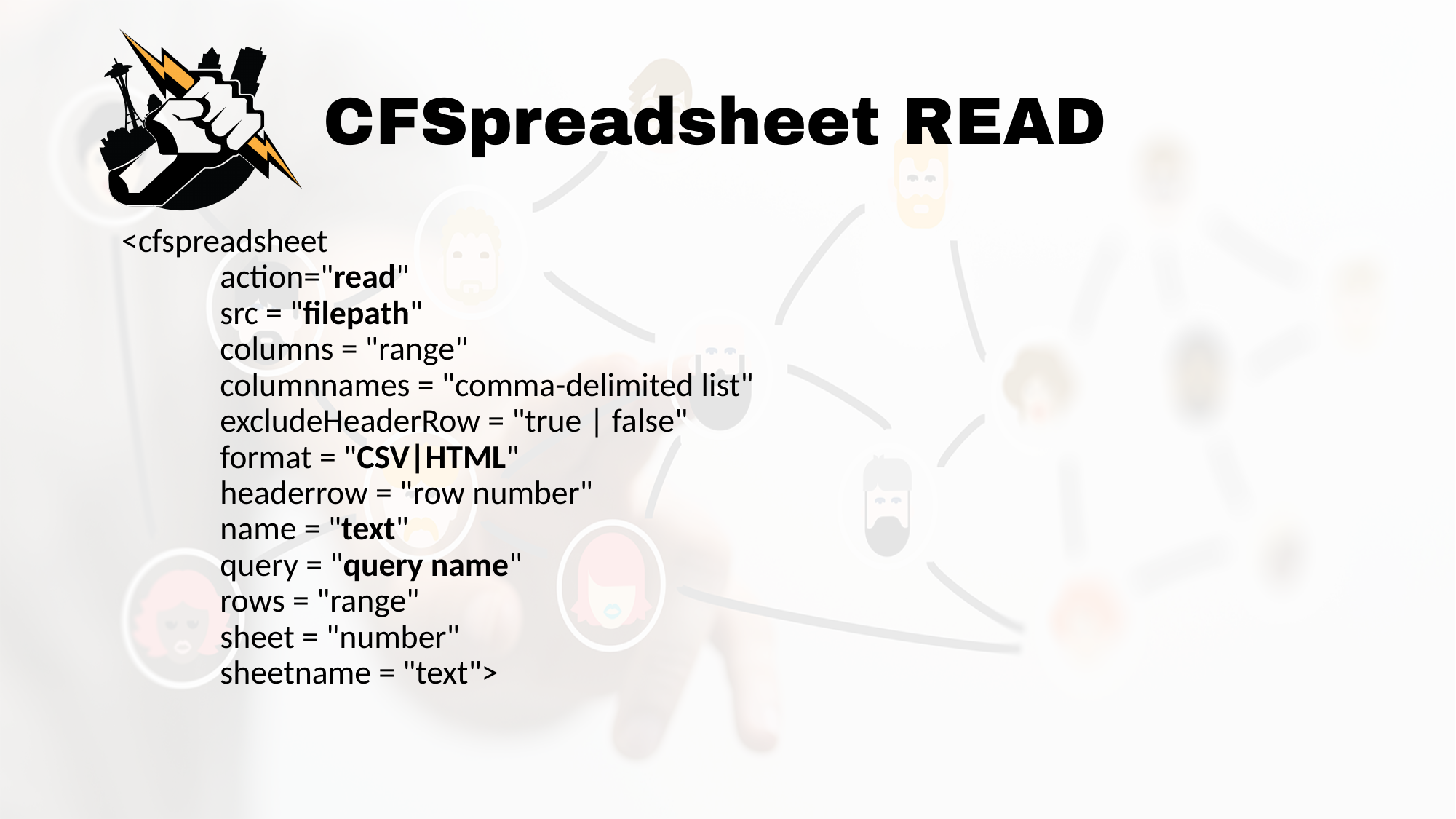

# CFSpreadsheet READ
<cfspreadsheet
action="read"
src = "filepath"
columns = "range"
columnnames = "comma-delimited list"
excludeHeaderRow = "true | false"
format = "CSV|HTML"
headerrow = "row number"
name = "text"
query = "query name"
rows = "range"
sheet = "number"
sheetname = "text">